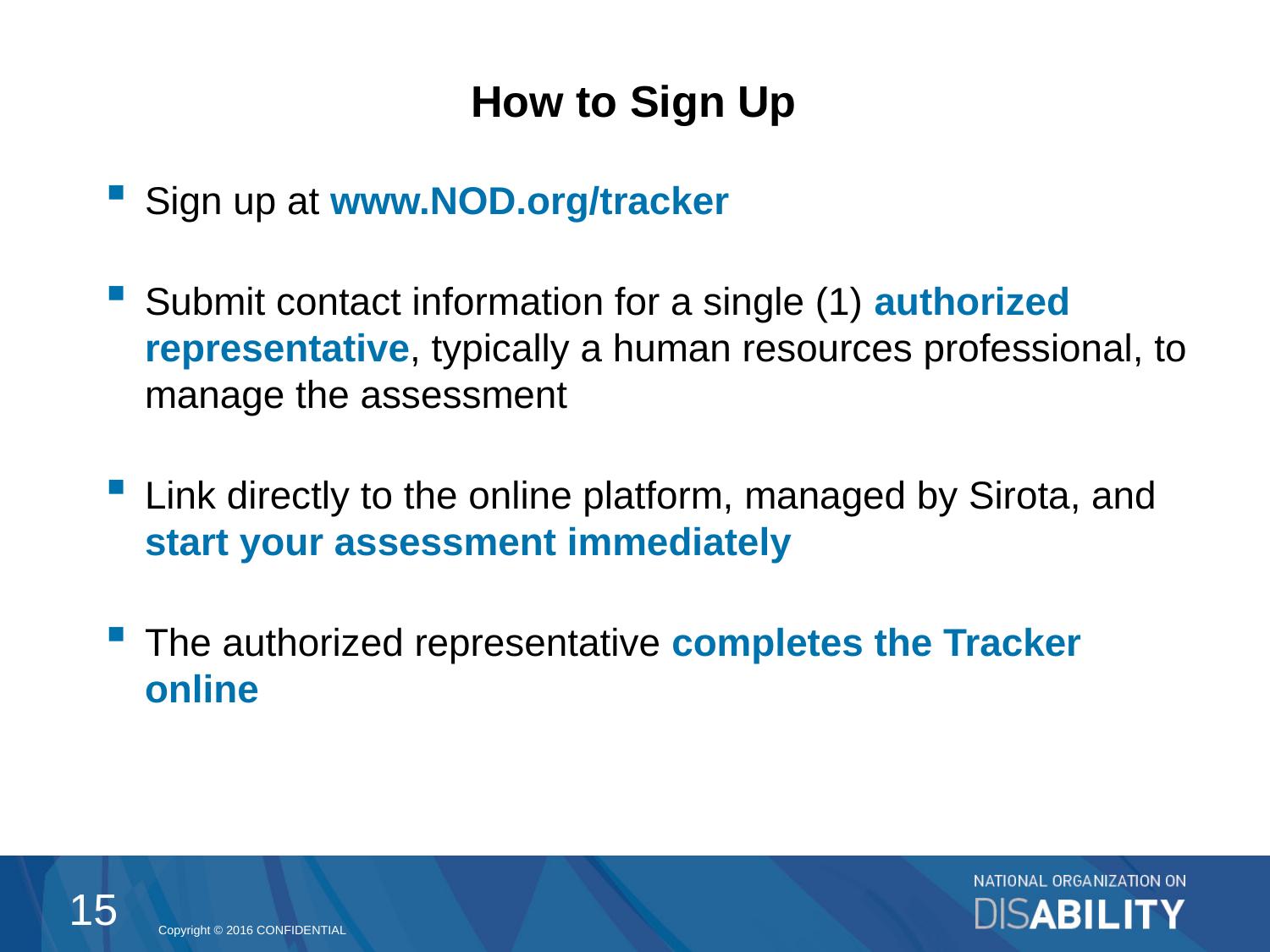

# How to Sign Up
Sign up at www.NOD.org/tracker
Submit contact information for a single (1) authorized representative, typically a human resources professional, to manage the assessment
Link directly to the online platform, managed by Sirota, and
start your assessment immediately
The authorized representative completes the Tracker online

15